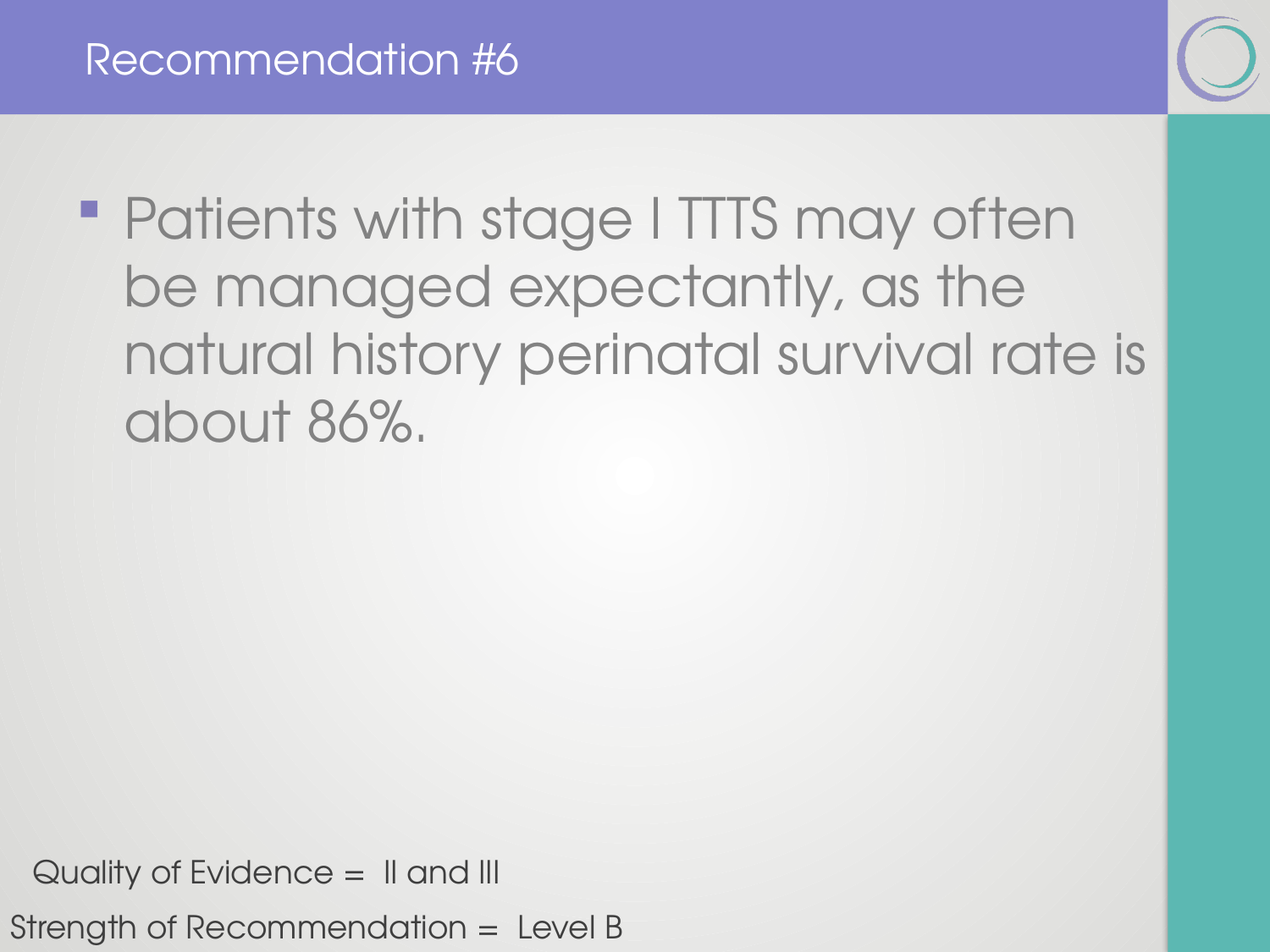

# Recommendation #6
Patients with stage I TTTS may often be managed expectantly, as the natural history perinatal survival rate is about 86%.
Quality of Evidence =  II and III
Strength of Recommendation =  Level B